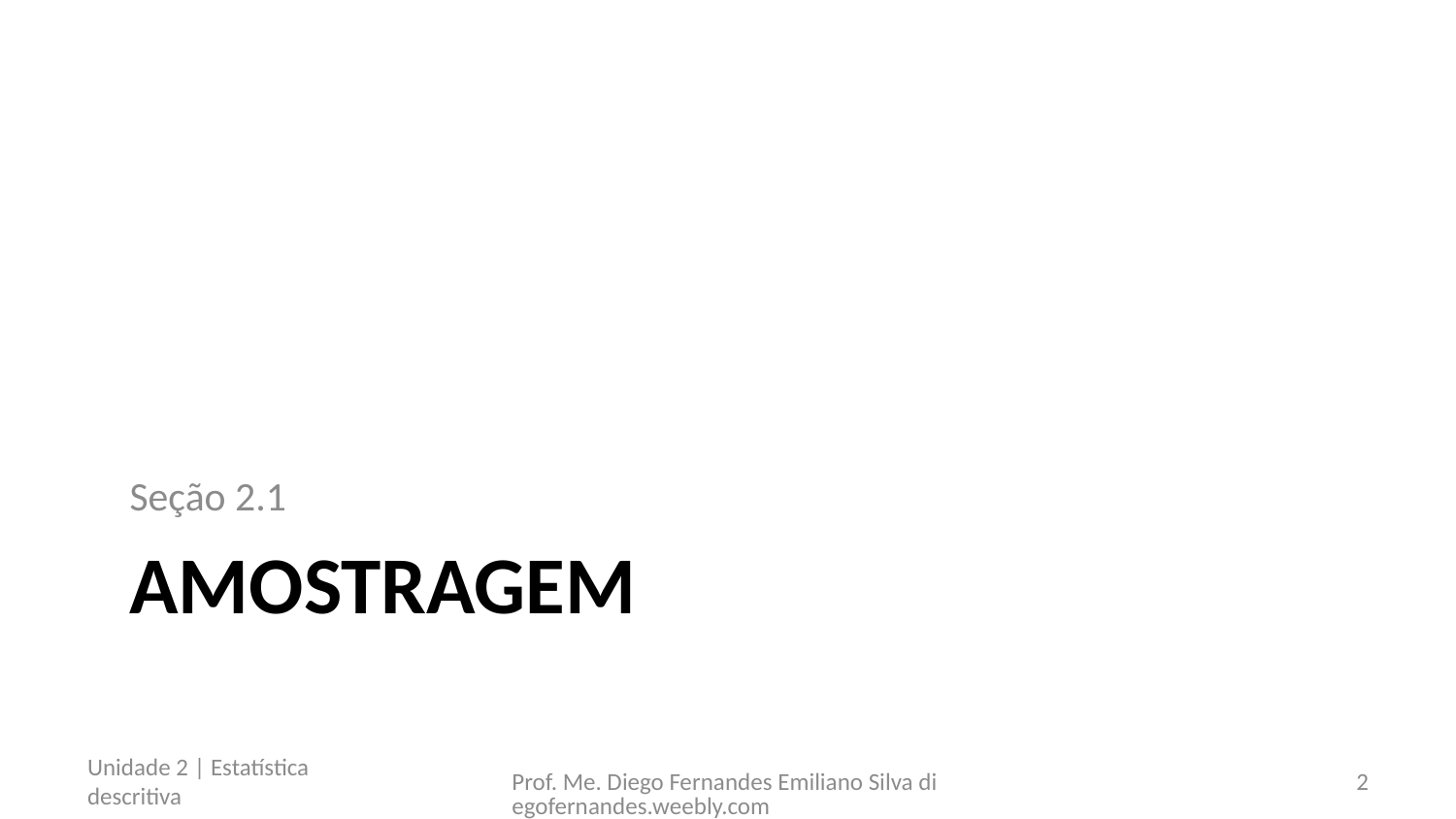

Seção 2.1
# Amostragem
Unidade 2 | Estatística descritiva
Prof. Me. Diego Fernandes Emiliano Silva diegofernandes.weebly.com
2